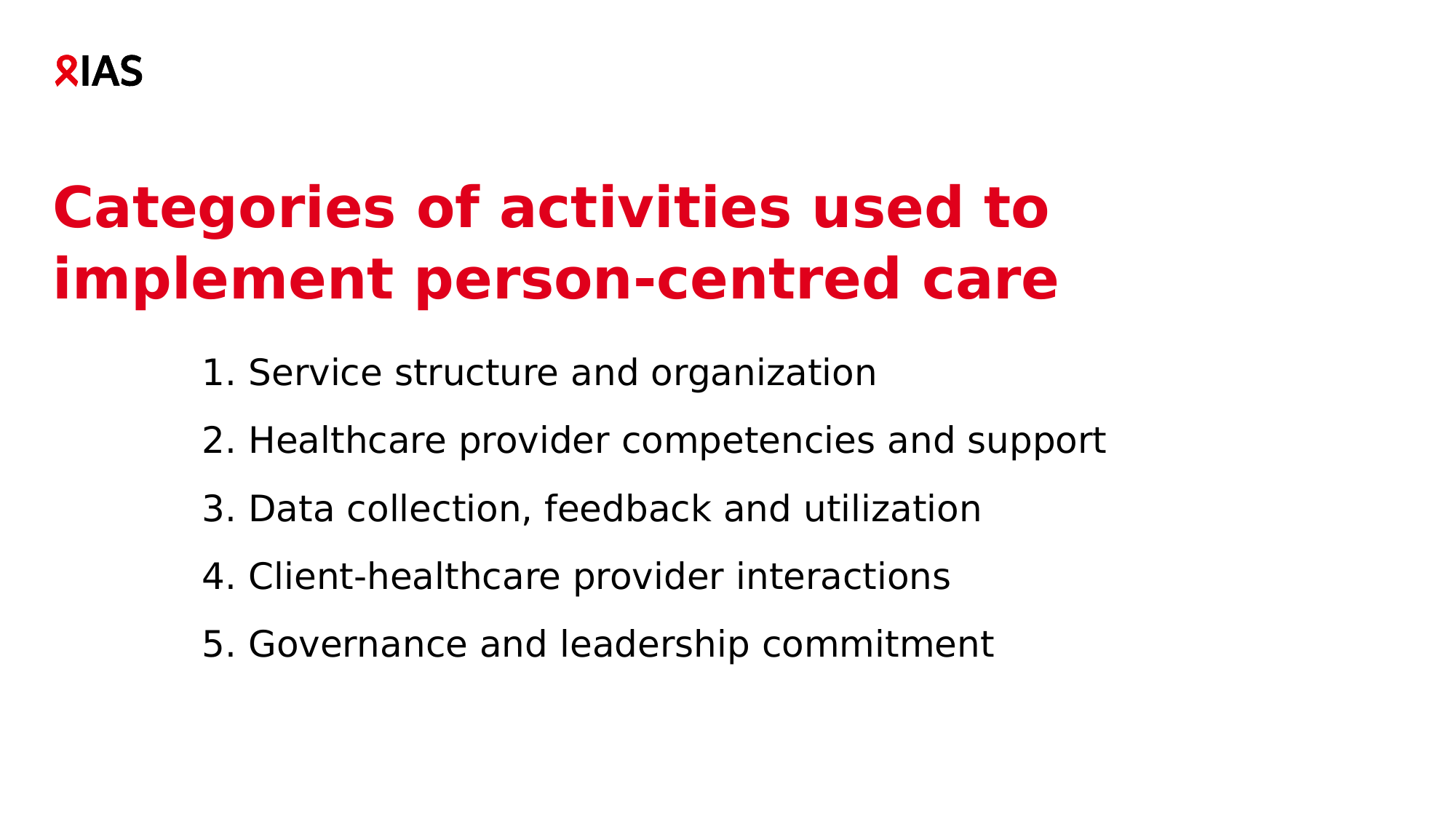

# Categories of activities used to implement person-centred care
1. Service structure and organization
2. Healthcare provider competencies and support
3. Data collection, feedback and utilization
4. Client-healthcare provider interactions
5. Governance and leadership commitment